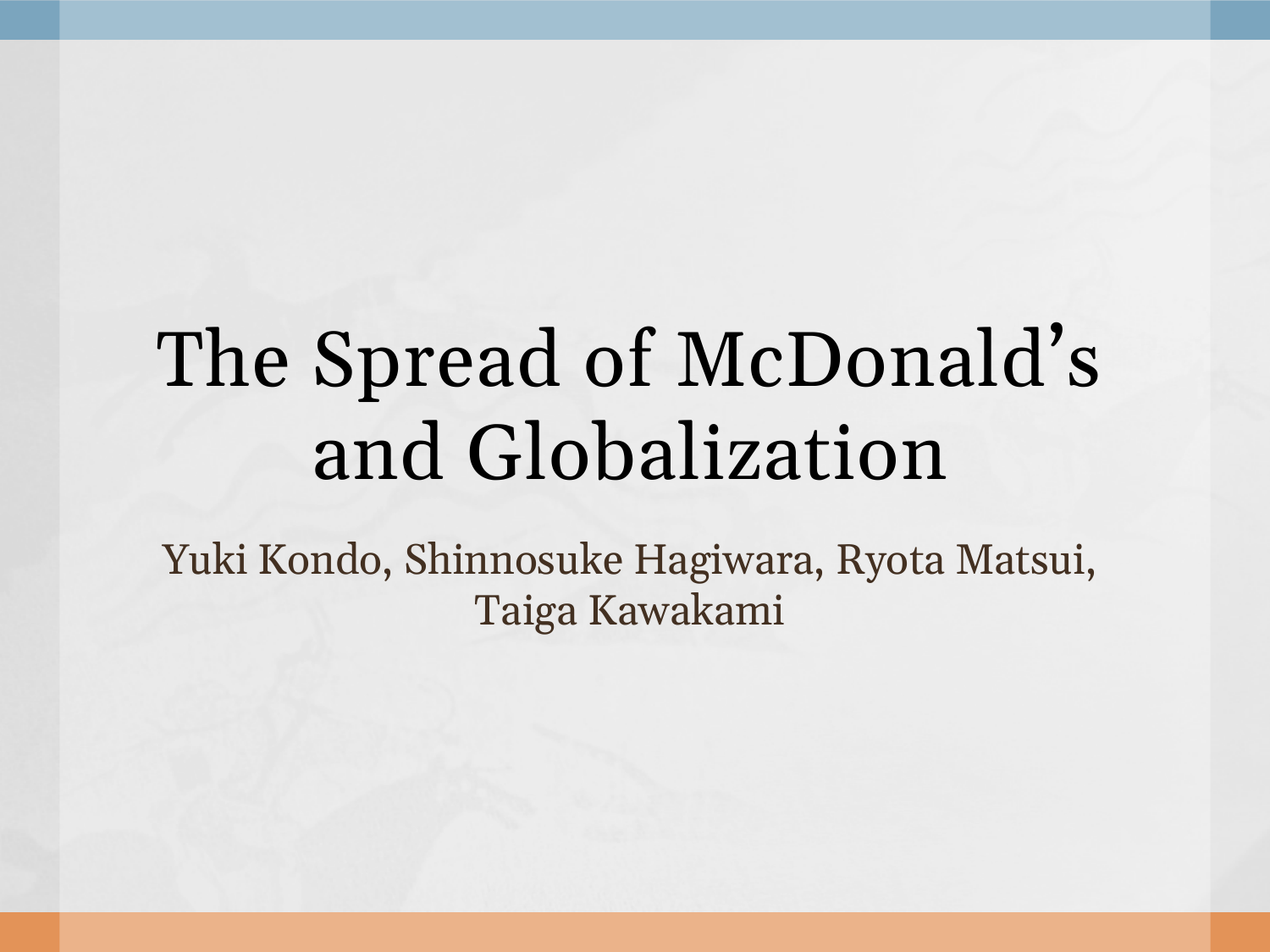

# The Spread of McDonald’s and Globalization
Yuki Kondo, Shinnosuke Hagiwara, Ryota Matsui, Taiga Kawakami